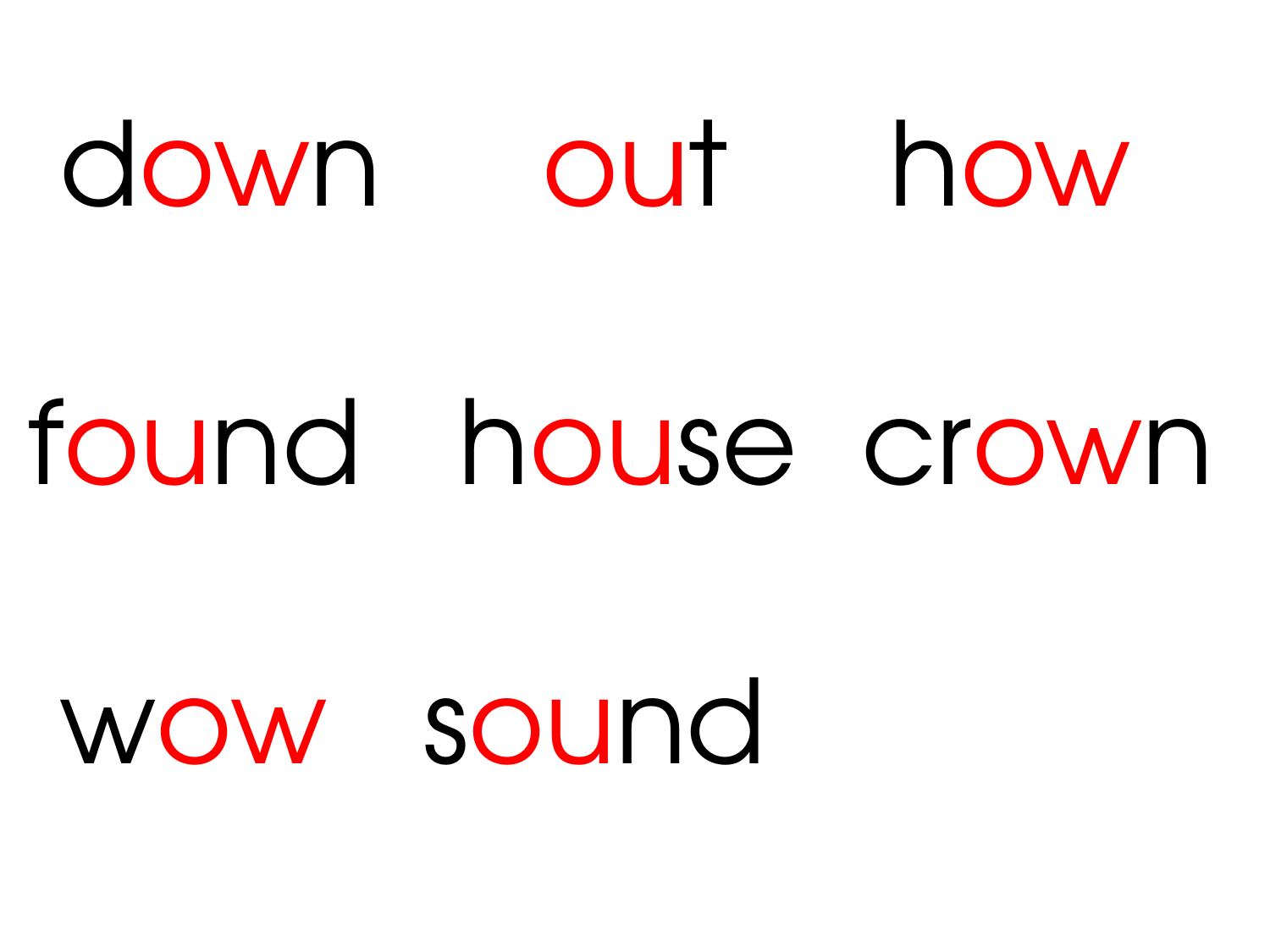

down     out     how

found   house  crown

 wow   sound